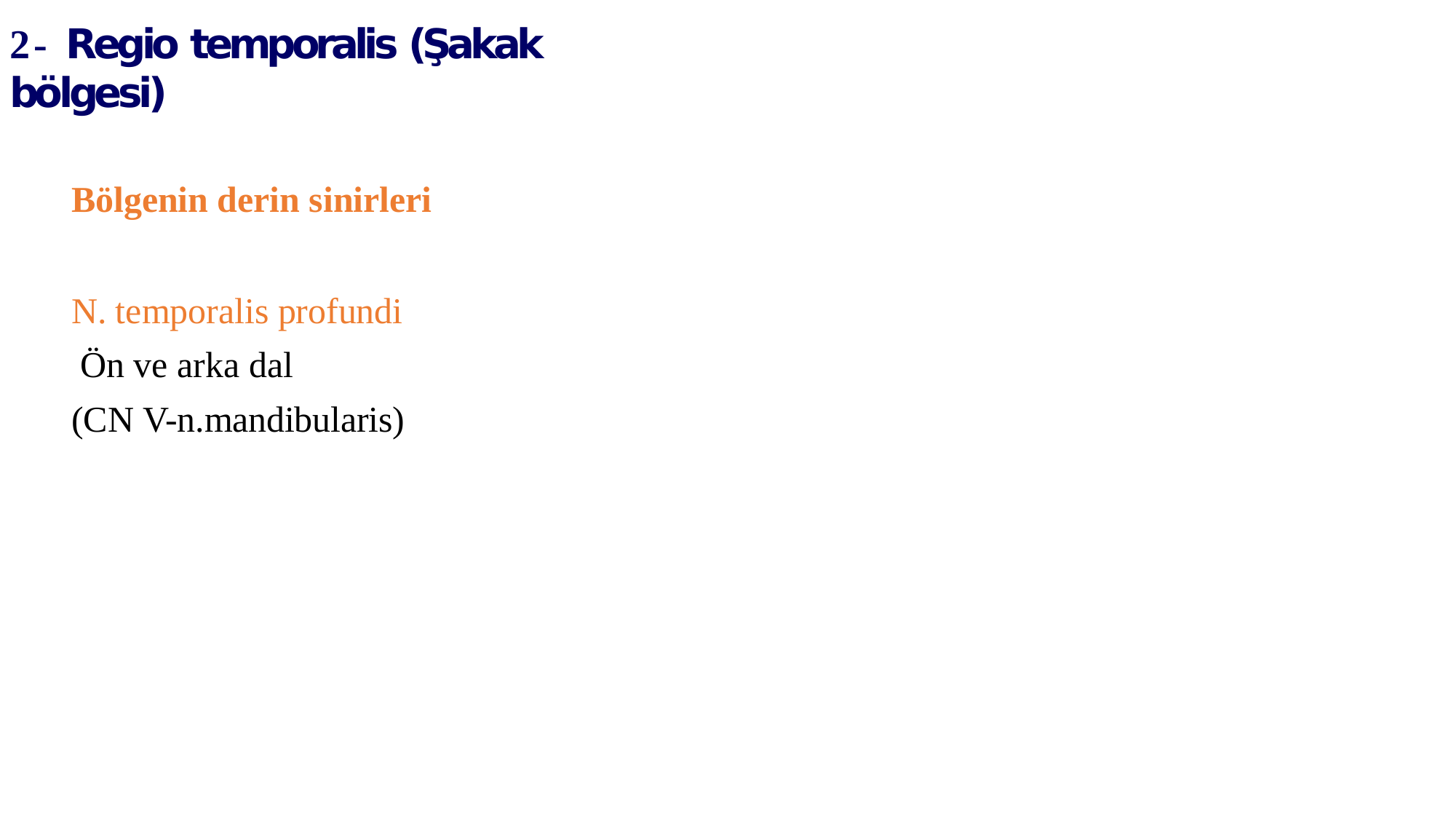

# 2- Regio temporalis (Şakak bölgesi)
Bölgenin derin sinirleri

N. temporalis profundi  Ön ve arka dal
(CN V-n.mandibularis)